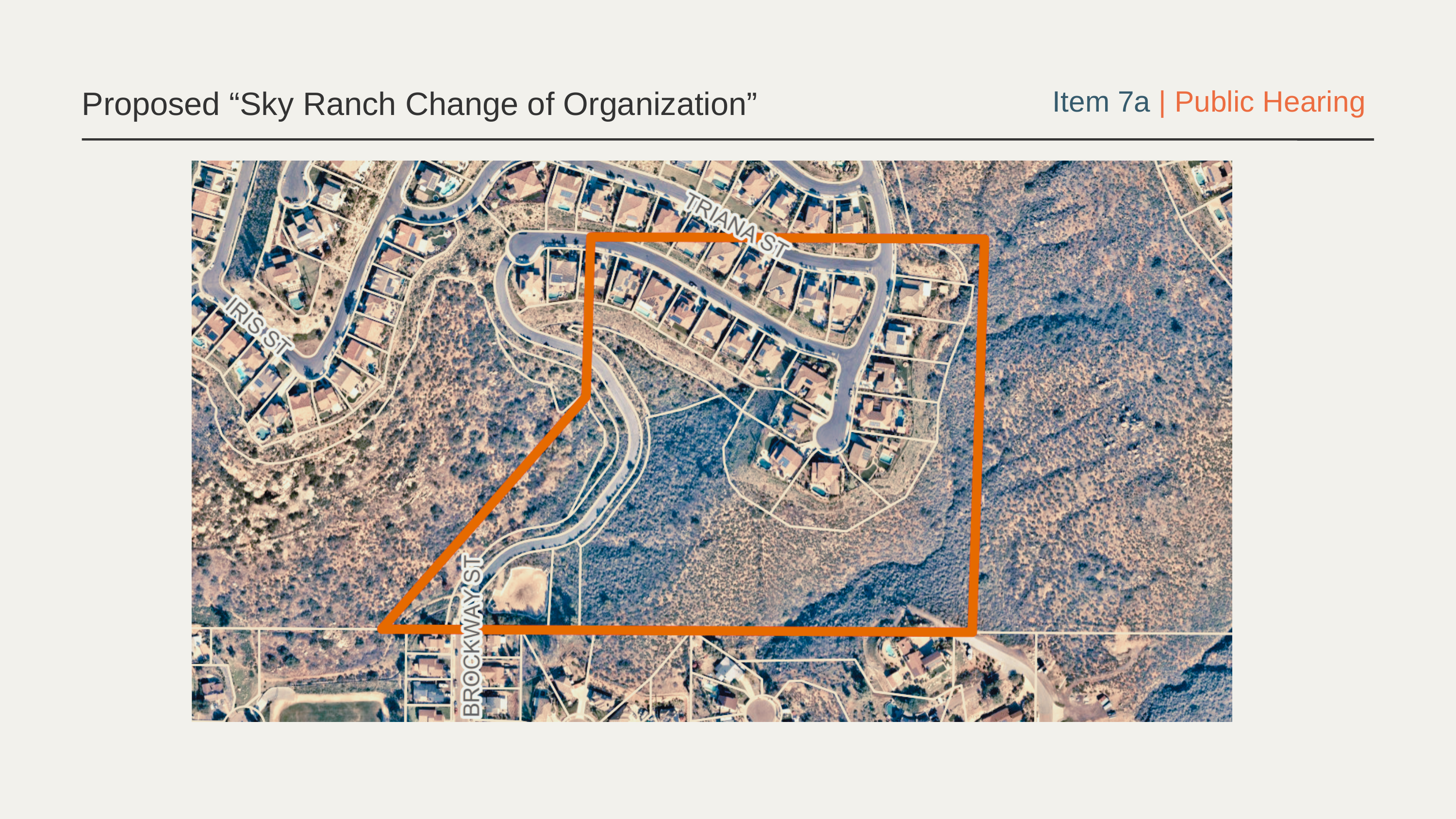

Proposed “Sky Ranch Change of Organization”
Item 7a | Public Hearing